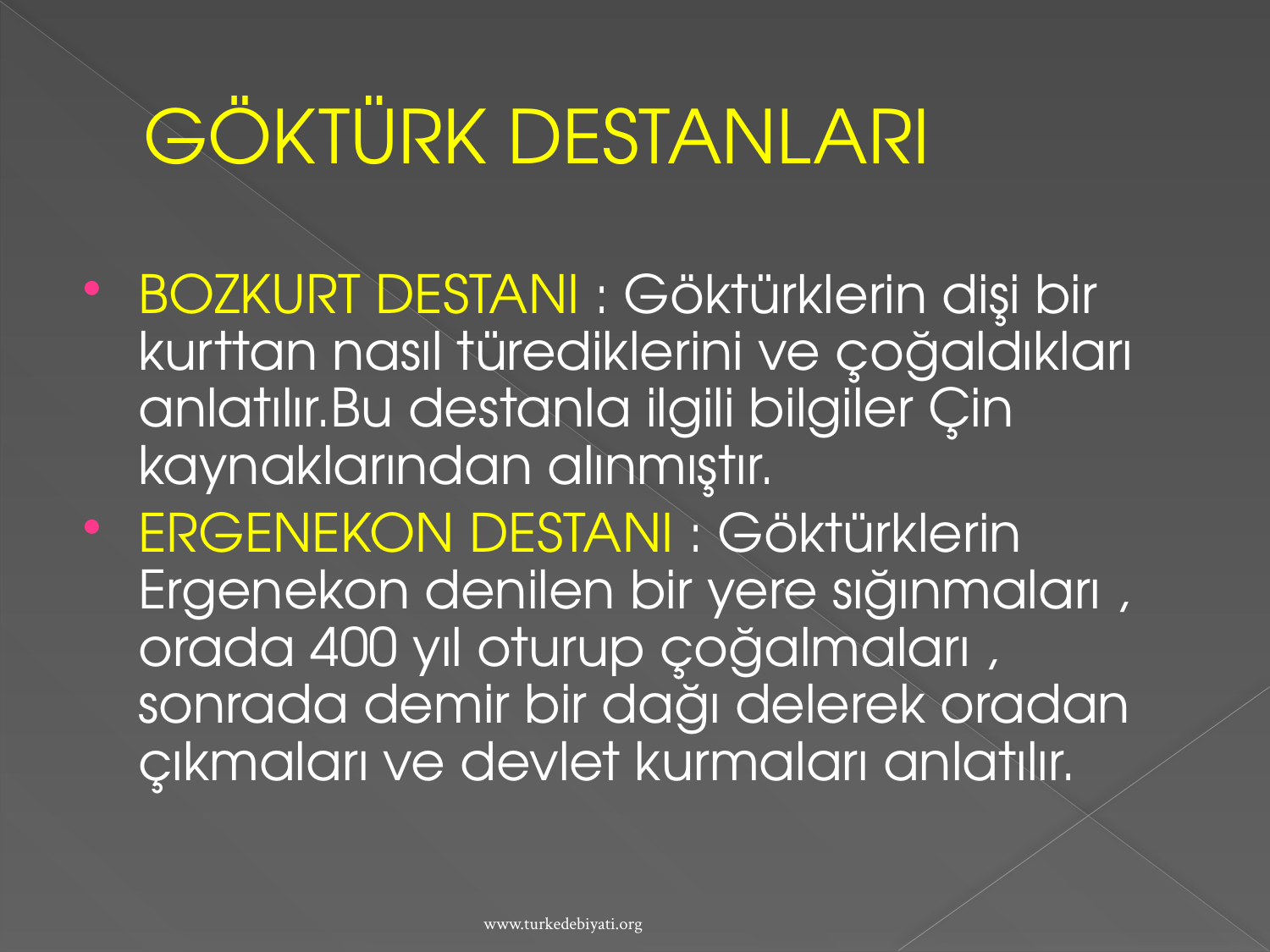

# GÖKTÜRK DESTANLARI
BOZKURT DESTANI : Göktürklerin dişi bir kurttan nasıl türediklerini ve çoğaldıkları anlatılır.Bu destanla ilgili bilgiler Çin kaynaklarından alınmıştır.
ERGENEKON DESTANI : Göktürklerin Ergenekon denilen bir yere sığınmaları , orada 400 yıl oturup çoğalmaları , sonrada demir bir dağı delerek oradan çıkmaları ve devlet kurmaları anlatılır.
www.turkedebiyati.org